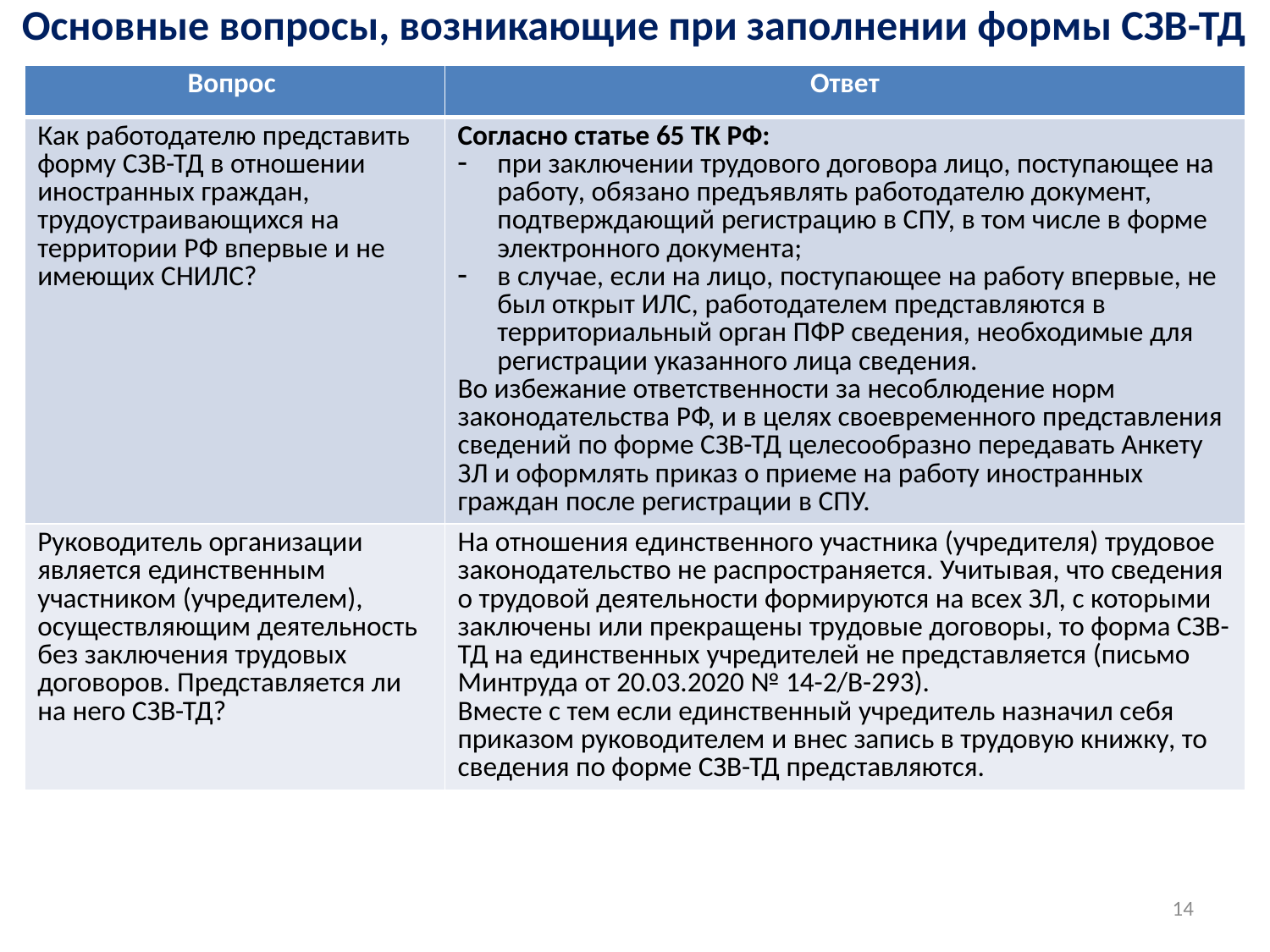

| Основные вопросы, возникающие при заполнении формы СЗВ-ТД |
| --- |
| Вопрос | Ответ |
| --- | --- |
| Как работодателю представить форму СЗВ-ТД в отношении иностранных граждан, трудоустраивающихся на территории РФ впервые и не имеющих СНИЛС? | Согласно статье 65 ТК РФ: при заключении трудового договора лицо, поступающее на работу, обязано предъявлять работодателю документ, подтверждающий регистрацию в СПУ, в том числе в форме электронного документа; в случае, если на лицо, поступающее на работу впервые, не был открыт ИЛС, работодателем представляются в территориальный орган ПФР сведения, необходимые для регистрации указанного лица сведения. Во избежание ответственности за несоблюдение норм законодательства РФ, и в целях своевременного представления сведений по форме СЗВ-ТД целесообразно передавать Анкету ЗЛ и оформлять приказ о приеме на работу иностранных граждан после регистрации в СПУ. |
| Руководитель организации является единственным участником (учредителем), осуществляющим деятельность без заключения трудовых договоров. Представляется ли на него СЗВ-ТД? | На отношения единственного участника (учредителя) трудовое законодательство не распространяется. Учитывая, что сведения о трудовой деятельности формируются на всех ЗЛ, с которыми заключены или прекращены трудовые договоры, то форма СЗВ-ТД на единственных учредителей не представляется (письмо Минтруда от 20.03.2020 № 14-2/В-293). Вместе с тем если единственный учредитель назначил себя приказом руководителем и внес запись в трудовую книжку, то сведения по форме СЗВ-ТД представляются. |
14